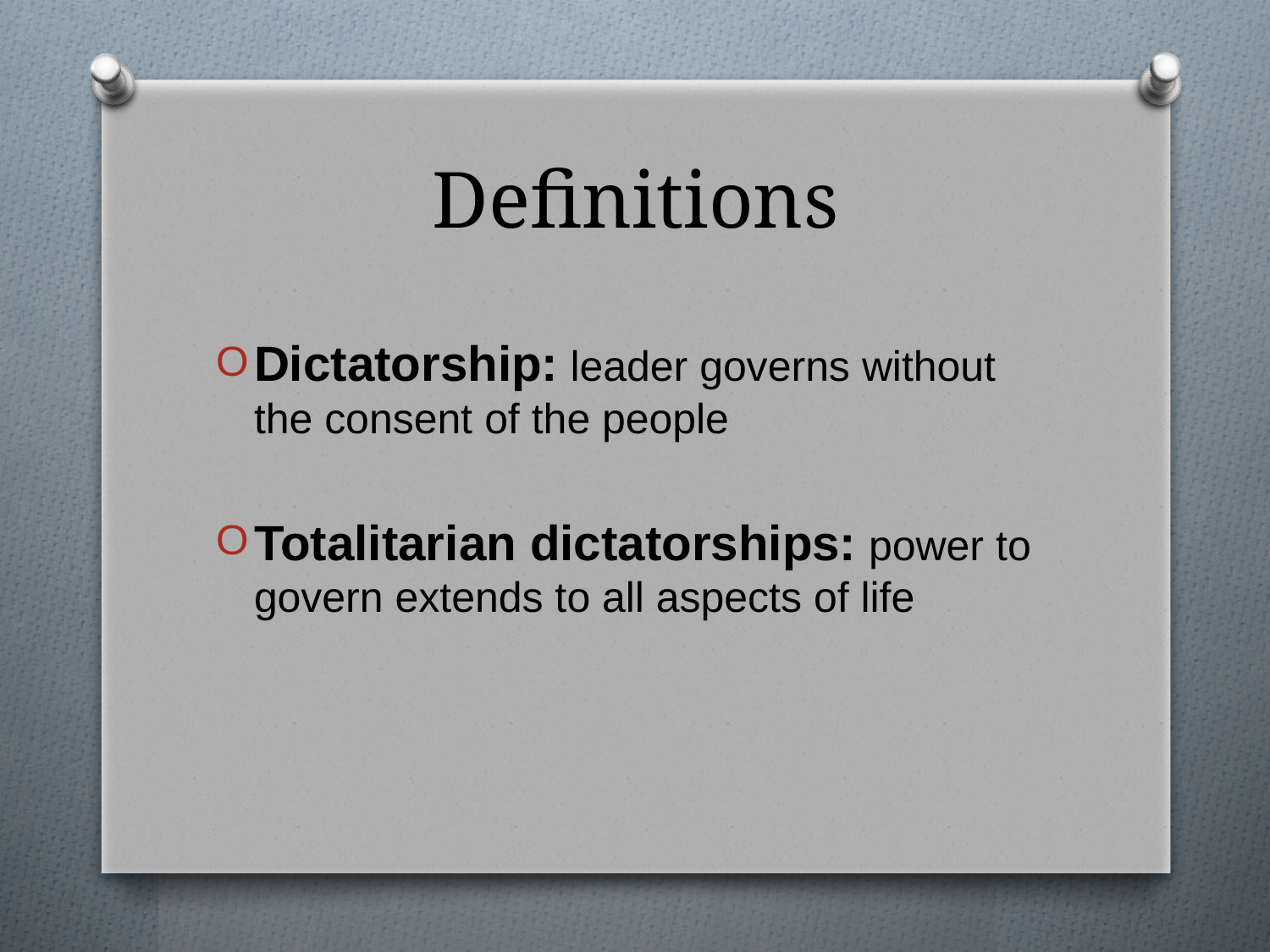

# Definitions
Dictatorship: leader governs without the consent of the people

Totalitarian dictatorships: power to govern extends to all aspects of life